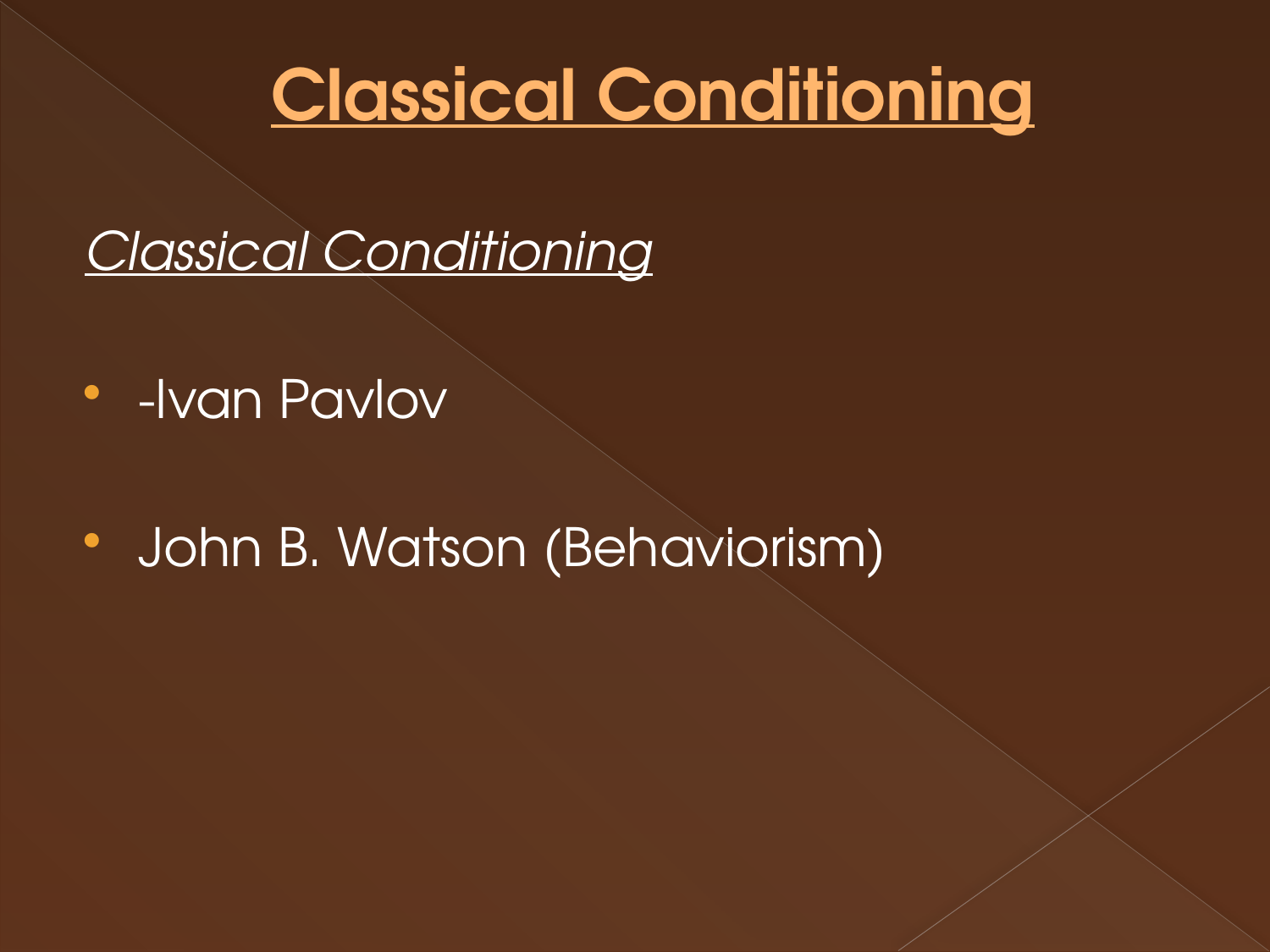

# Classical Conditioning
Classical Conditioning

-Ivan Pavlov

John B. Watson (Behaviorism)